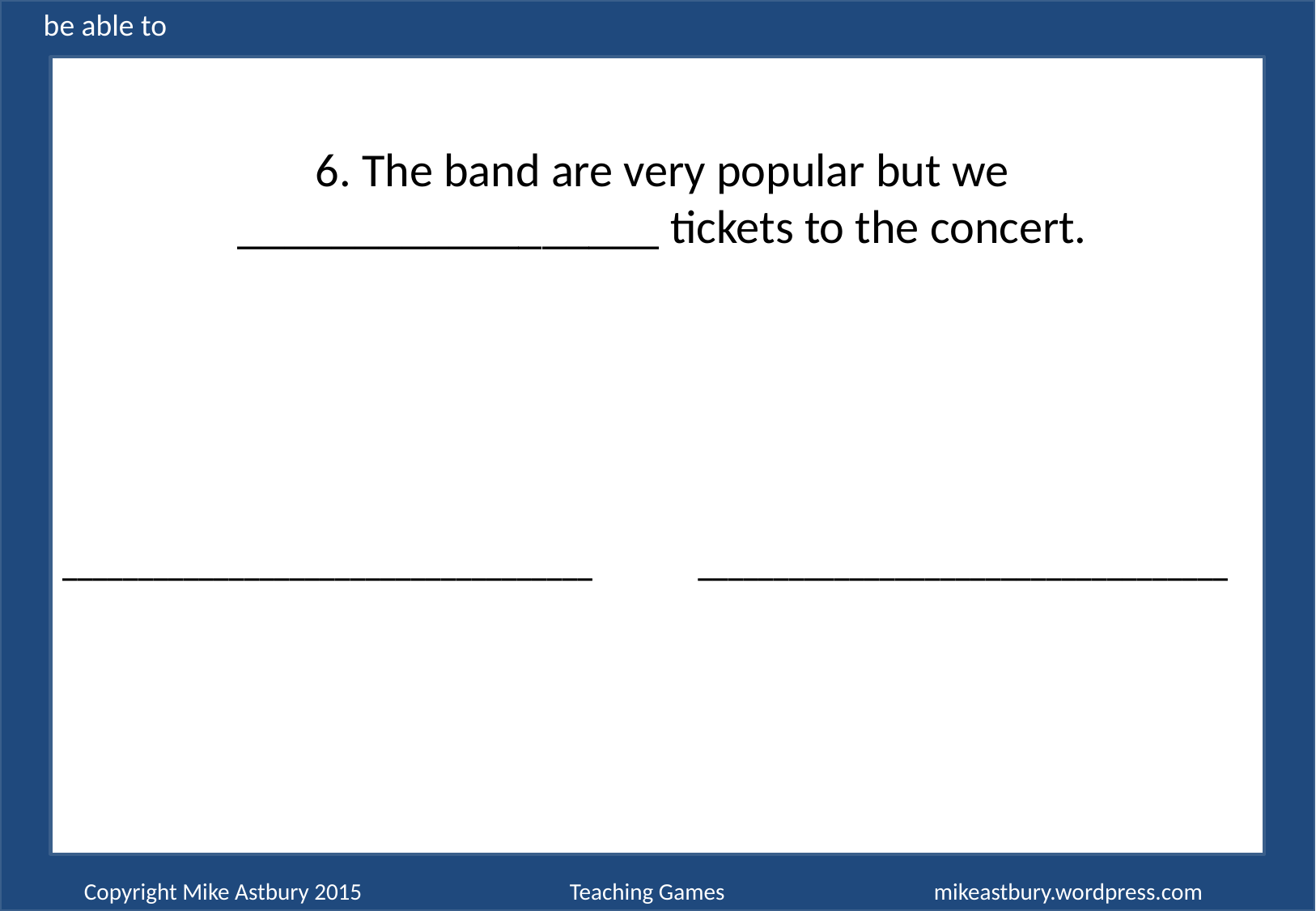

be able to

6. The band are very popular but we __________________ tickets to the concert.
___________________________________
___________________________________
Copyright Mike Astbury 2015 		Teaching Games		mikeastbury.wordpress.com